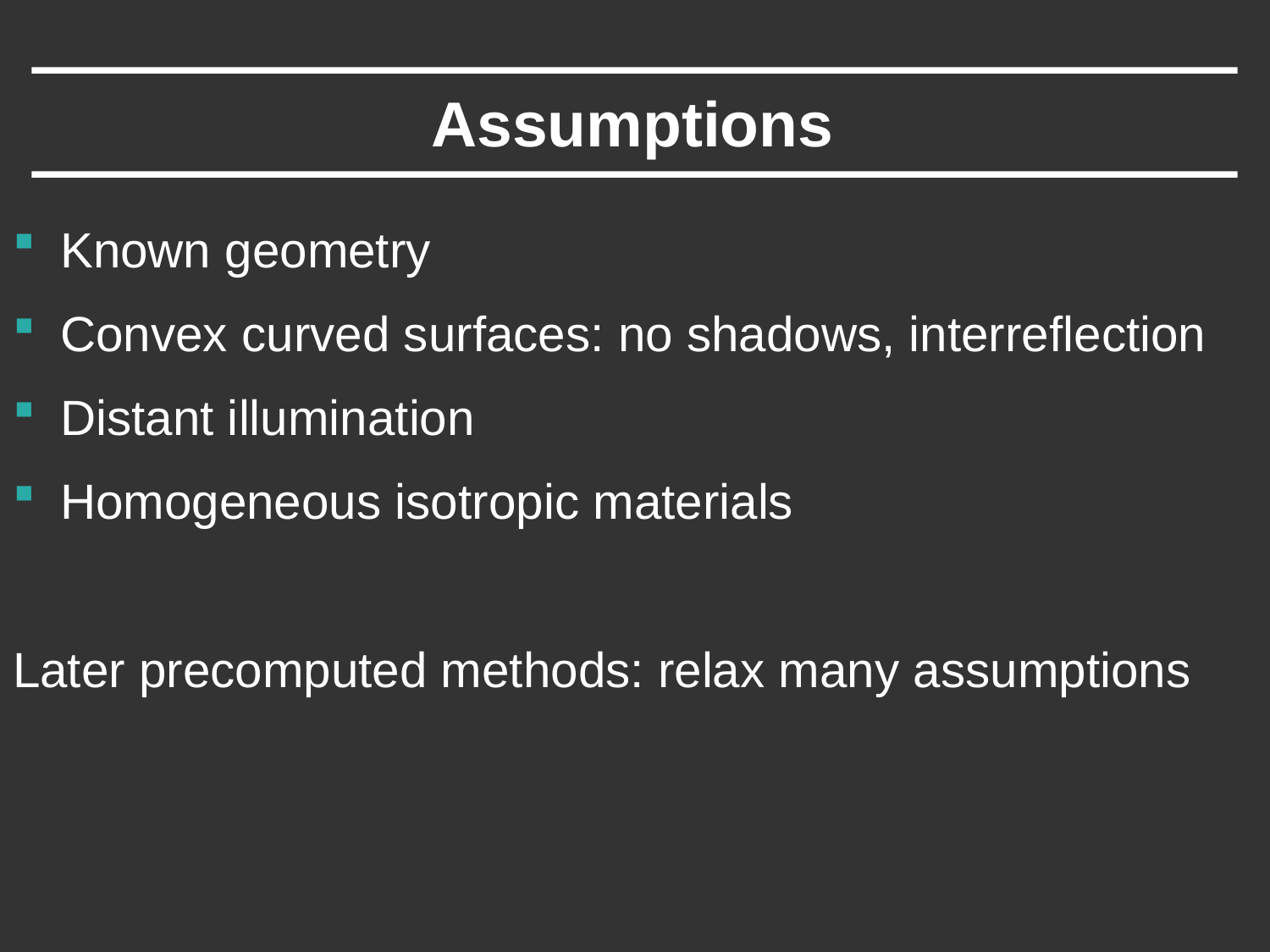

# Assumptions
Known geometry
Convex curved surfaces: no shadows, interreflection
Distant illumination
Homogeneous isotropic materials

Later precomputed methods: relax many assumptions